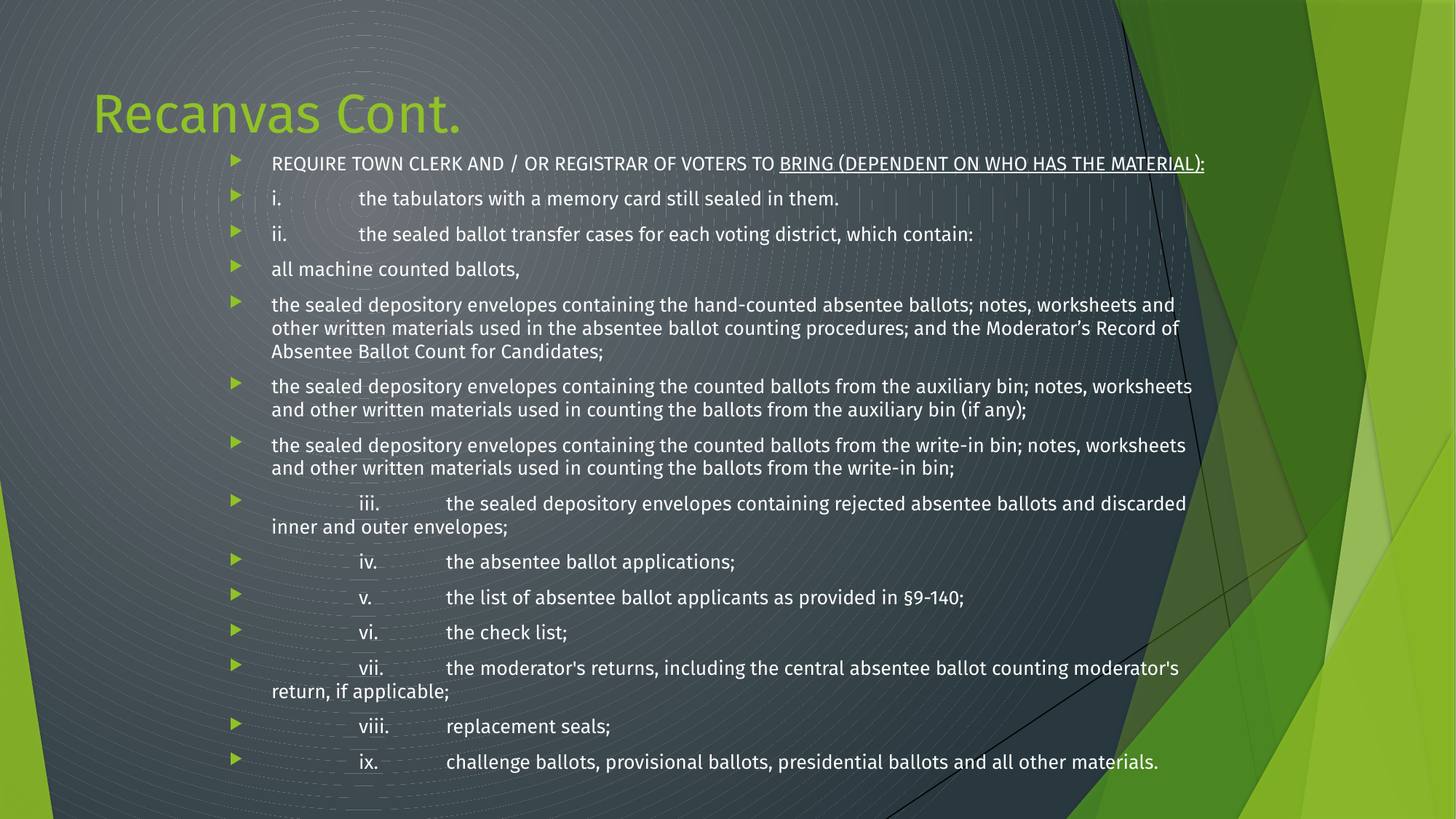

# Recanvas Cont.
Require Town clerk and / or registrar of voters to bring (dependent on who has the material):
i.		the tabulators with a memory card still sealed in them.
ii.	the sealed ballot transfer cases for each voting district, which contain:
all machine counted ballots,
the sealed depository envelopes containing the hand-counted absentee ballots; notes, worksheets and other written materials used in the absentee ballot counting procedures; and the Moderator’s Record of Absentee Ballot Count for Candidates;
the sealed depository envelopes containing the counted ballots from the auxiliary bin; notes, worksheets and other written materials used in counting the ballots from the auxiliary bin (if any);
the sealed depository envelopes containing the counted ballots from the write-in bin; notes, worksheets and other written materials used in counting the ballots from the write-in bin;
	iii.	the sealed depository envelopes containing rejected absentee ballots and discarded inner and outer envelopes;
	iv.	the absentee ballot applications;
	v.	the list of absentee ballot applicants as provided in §9-140;
	vi.	the check list;
	vii.	the moderator's returns, including the central absentee ballot counting moderator's return, if applicable;
	viii.	replacement seals;
	ix.	challenge ballots, provisional ballots, presidential ballots and all other materials.